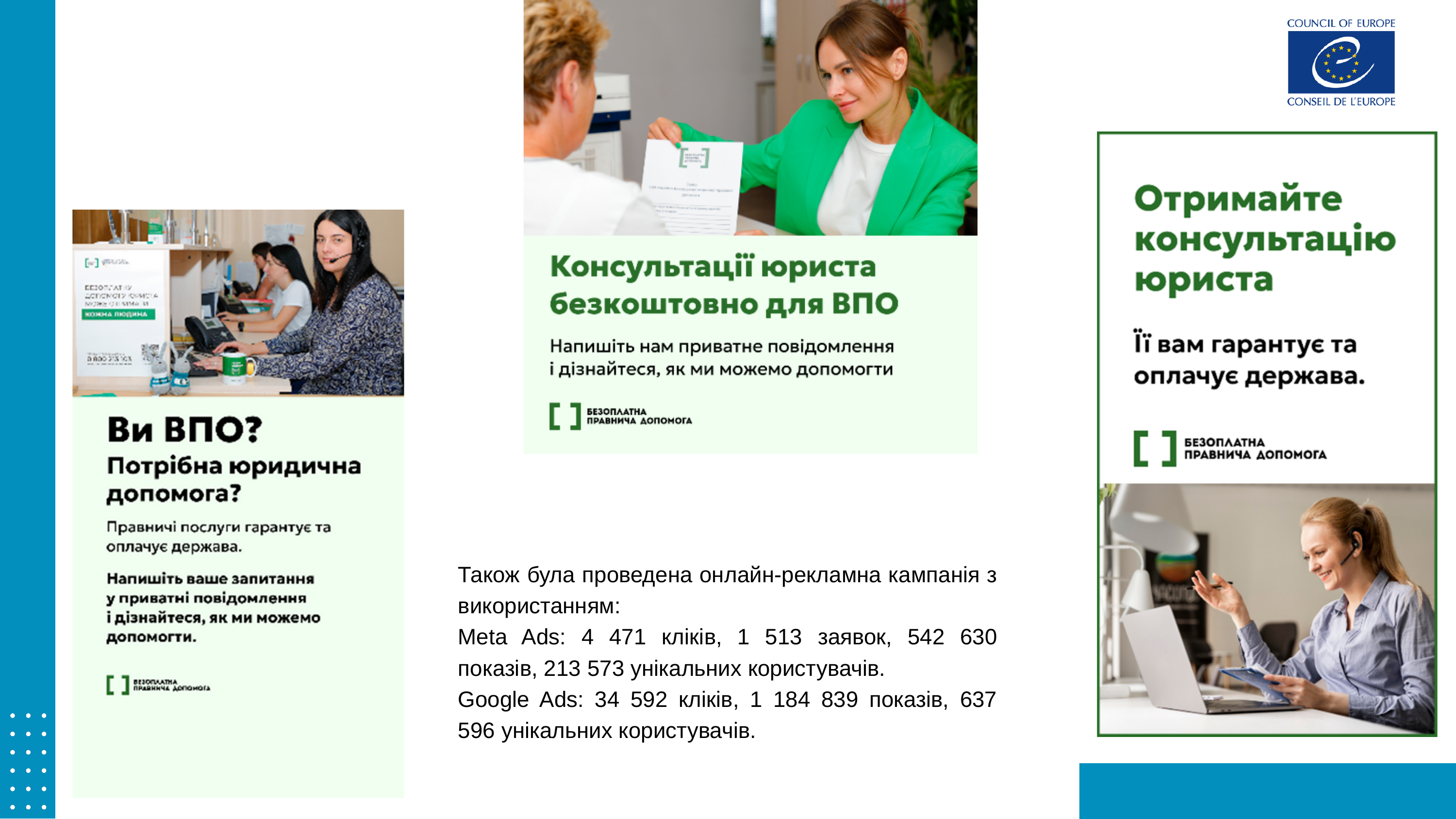

Також була проведена онлайн-рекламна кампанія з використанням:
Meta Ads: 4 471 кліків, 1 513 заявок, 542 630 показів, 213 573 унікальних користувачів.
Google Ads: 34 592 кліків, 1 184 839 показів, 637 596 унікальних користувачів.